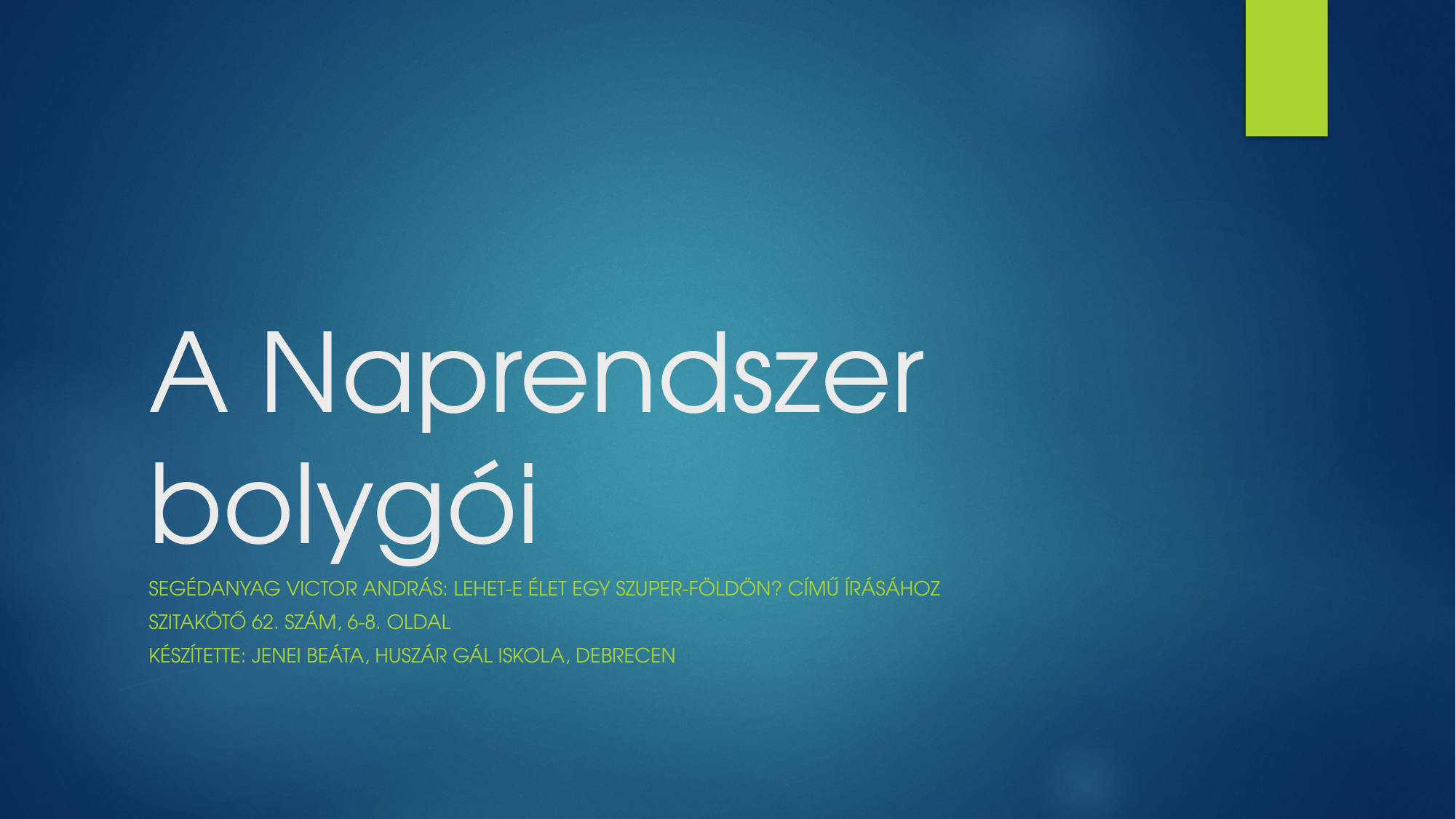

# A Naprendszer bolygói
Segédanyag Victor András: Lehet-e élet egy Szuper-Földön? Című írásához
Szitakötő 62. szám, 6-8. oldal
Készítette: Jenei Beáta, Huszár Gál Iskola, Debrecen